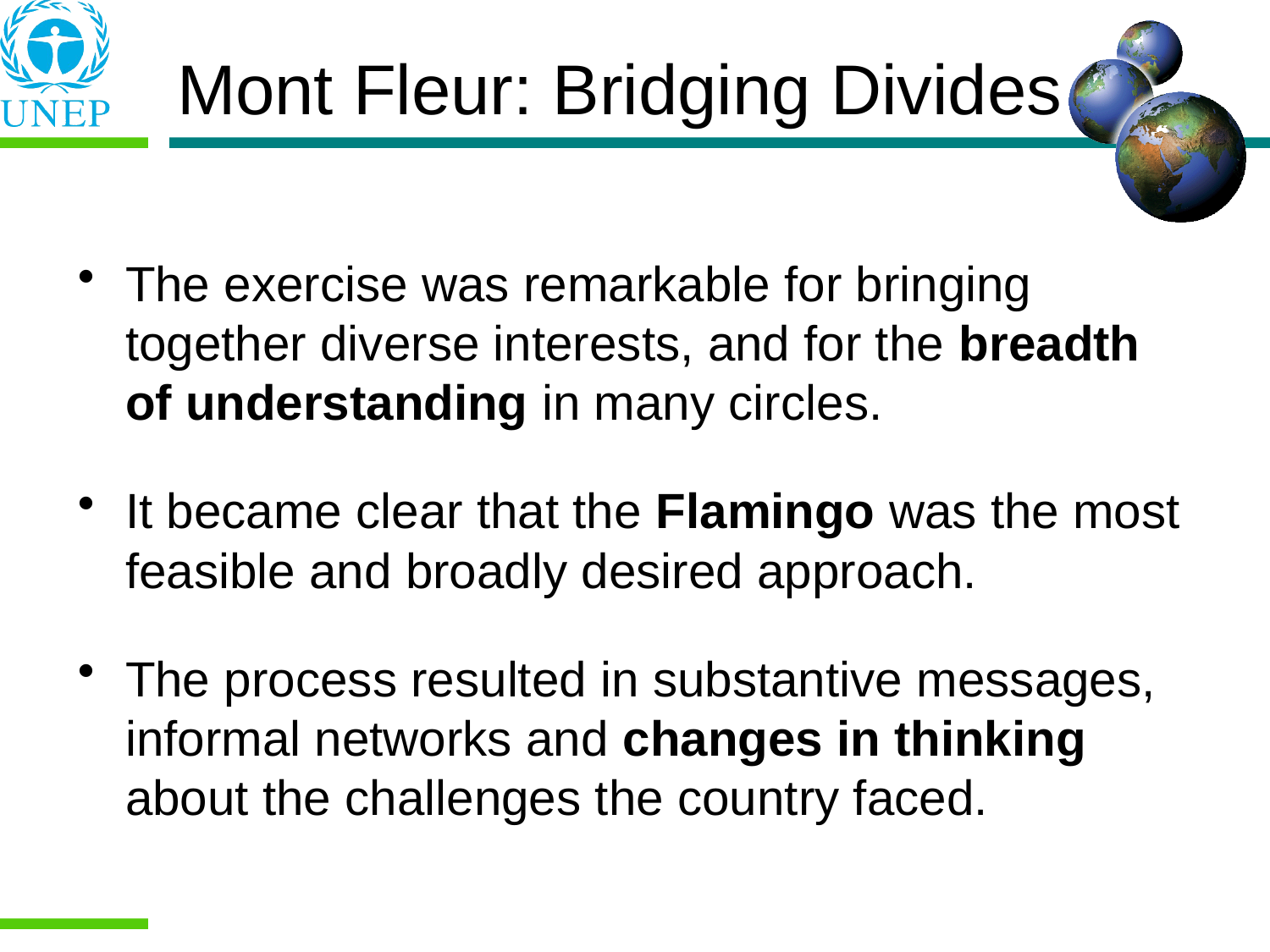

# Mont Fleur: Bridging Divides
The exercise was remarkable for bringing together diverse interests, and for the breadth of understanding in many circles.
It became clear that the Flamingo was the most feasible and broadly desired approach.
The process resulted in substantive messages, informal networks and changes in thinking about the challenges the country faced.